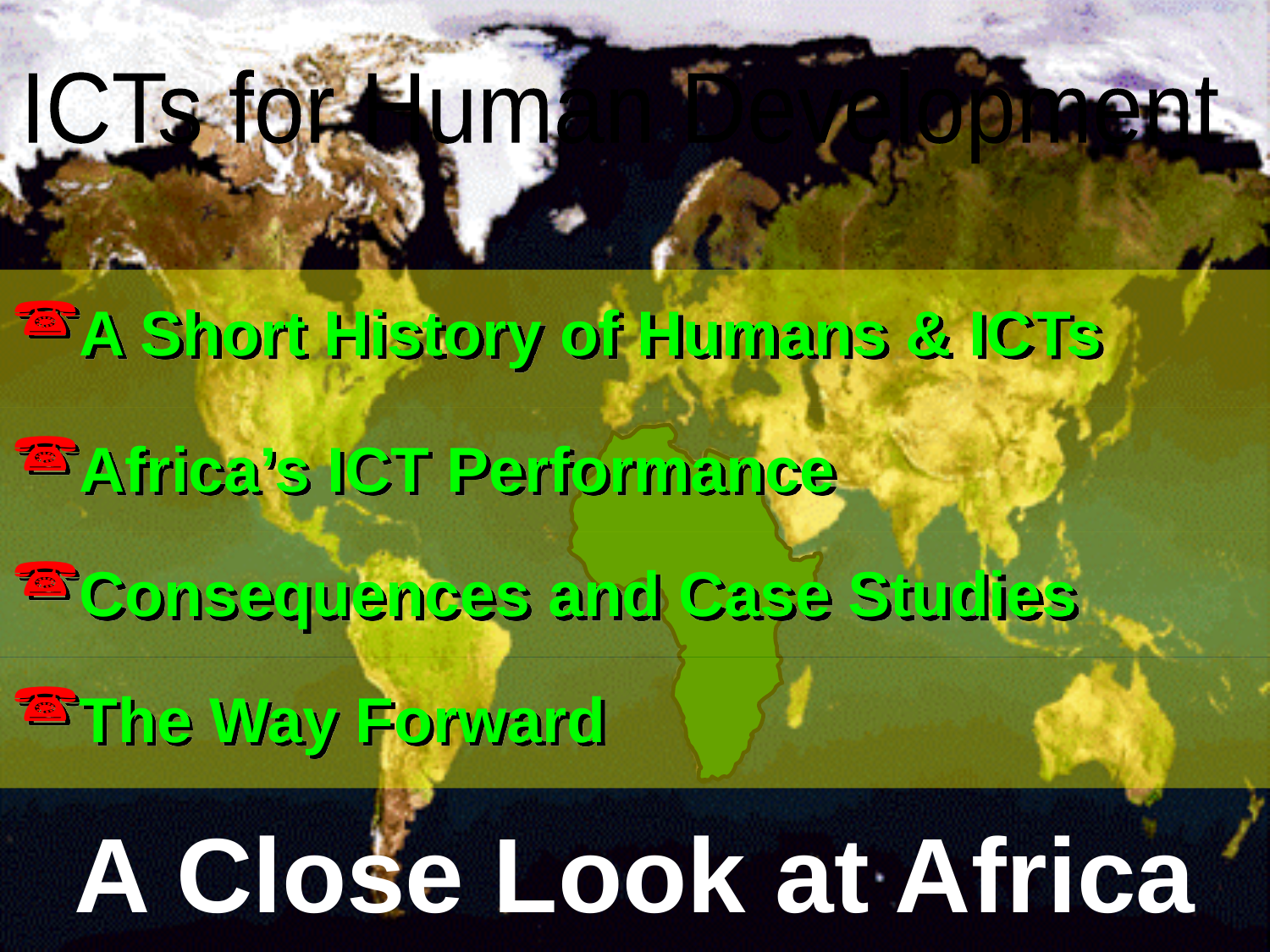

ICTs for Human Development

A Short History of Humans & ICTs

Africa’s ICT Performance

Consequences and Case Studies

The Way Forward
A Close Look at Africa